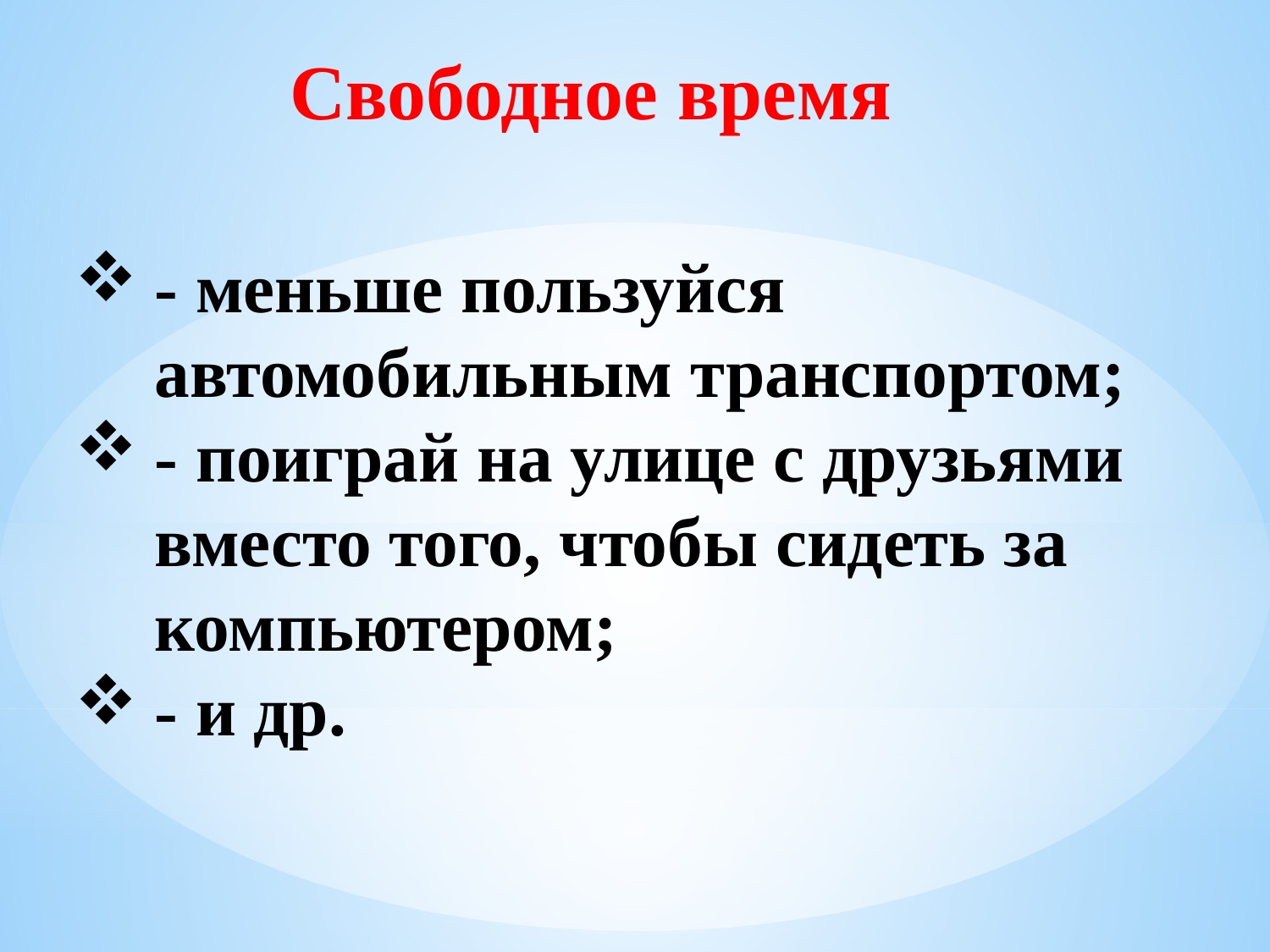

Свободное время
- меньше пользуйся автомобильным транспортом;
- поиграй на улице с друзьями вместо того, чтобы сидеть за компьютером;
- и др.